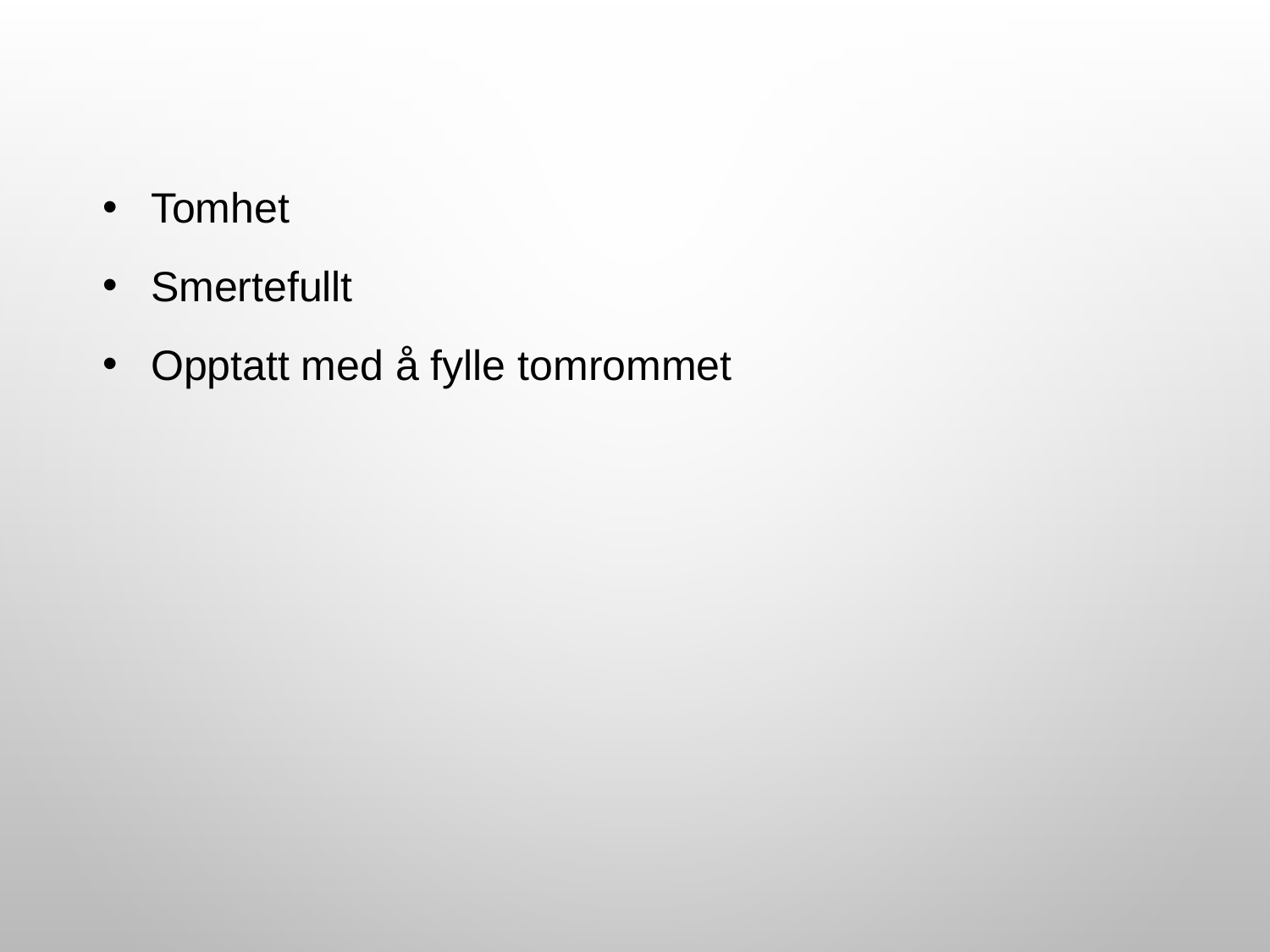

Tomhet
Smertefullt
Opptatt med å fylle tomrommet